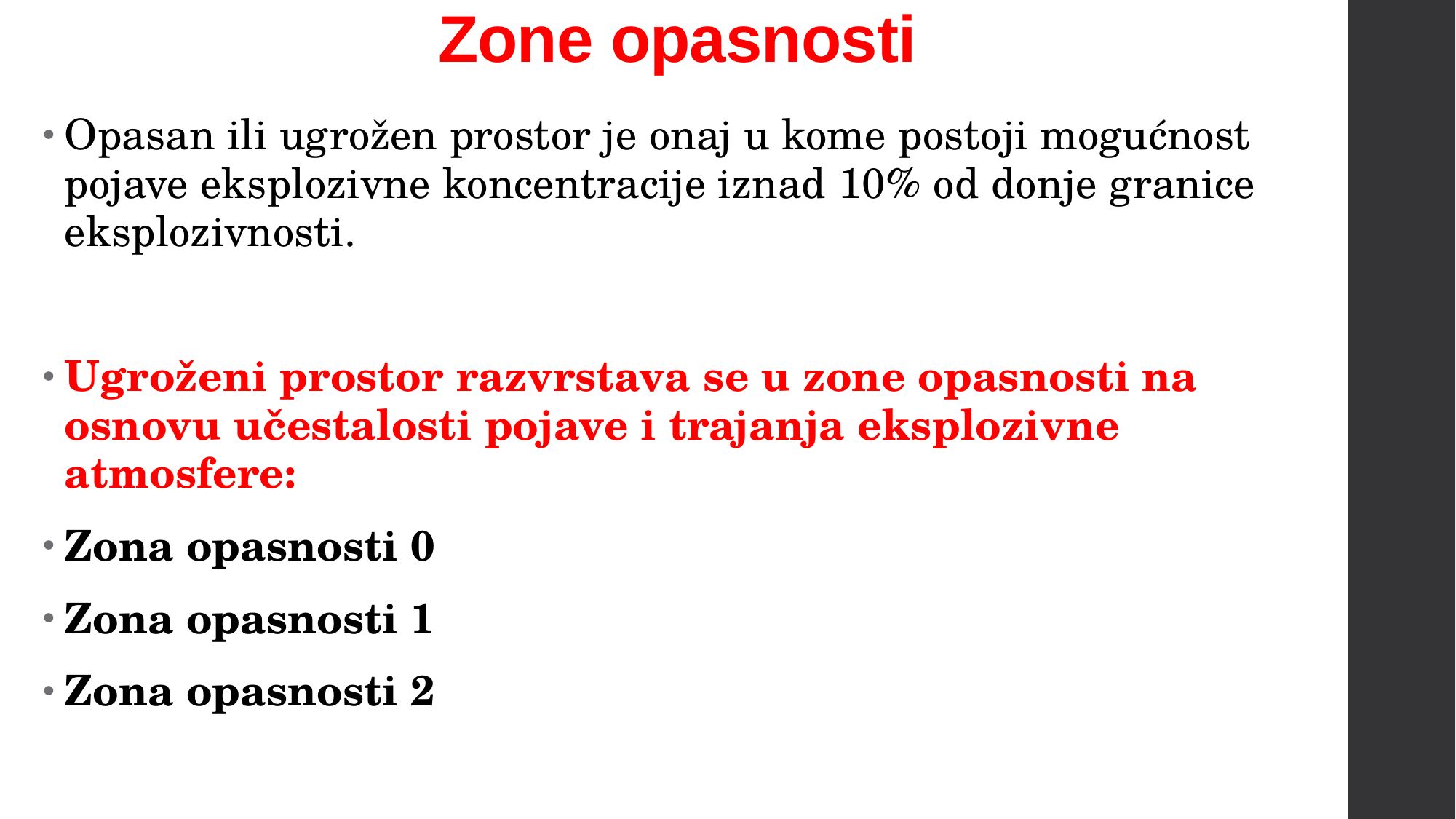

# Zone opasnosti
Opasan ili ugrožen prostor je onaj u kome postoji mogućnost pojave eksplozivne koncentracije iznad 10% od donje granice eksplozivnosti.

Ugroženi prostor razvrstava se u zone opasnosti na osnovu učestalosti pojave i trajanja eksplozivne atmosfere:
Zona opasnosti 0
Zona opasnosti 1
Zona opasnosti 2